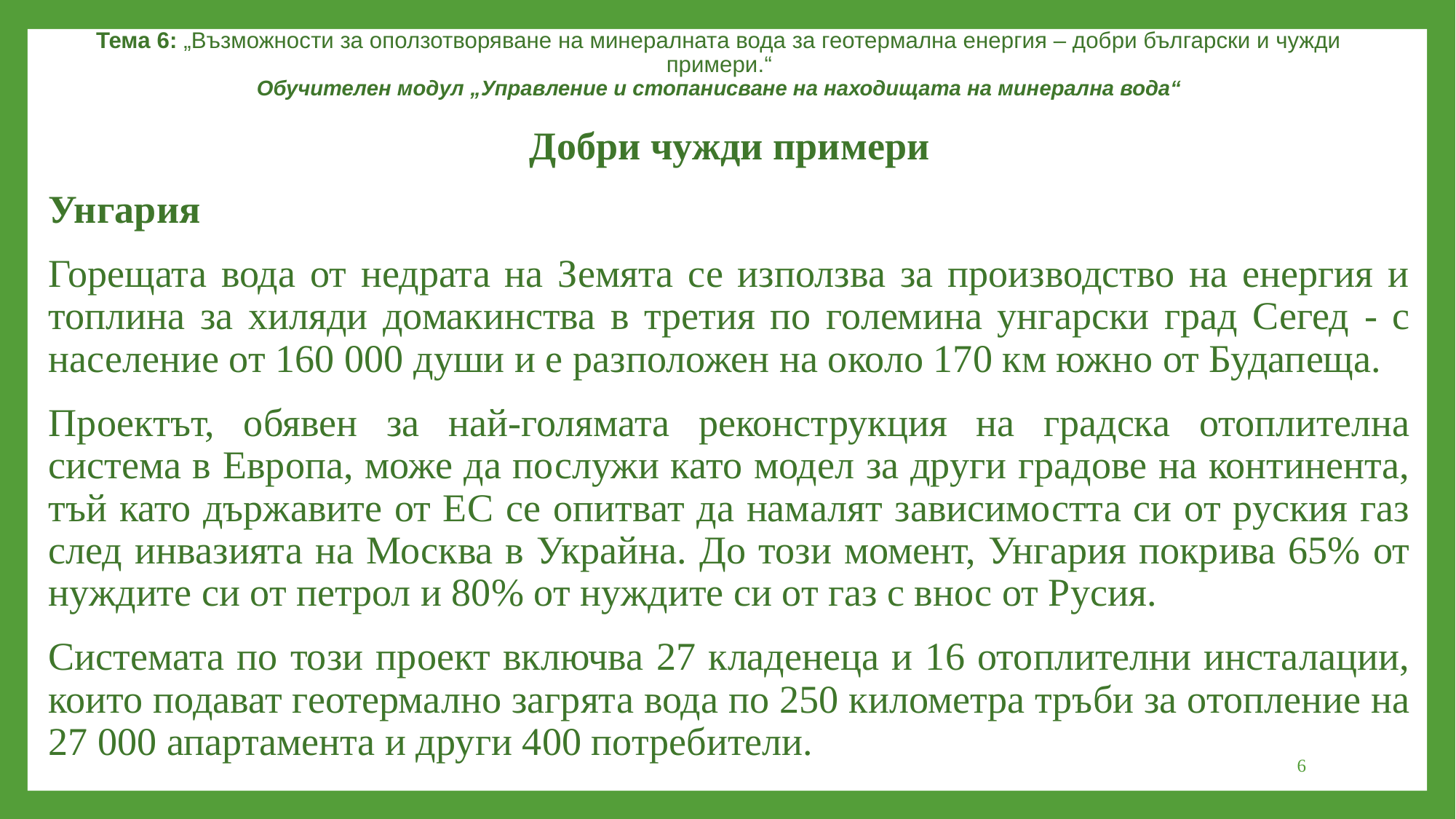

Тема 6: „Възможности за оползотворяване на минералната вода за геотермална енергия – добри български и чужди примери.“
Обучителен модул „Управление и стопанисване на находищата на минерална вода“
Добри чужди примери
Унгария
Горещата вода от недрата на Земята се използва за производство на енергия и топлина за хиляди домакинства в третия по големина унгарски град Сегед - с население от 160 000 души и е разположен на около 170 км южно от Будапеща.
Проектът, обявен за най-голямата реконструкция на градска отоплителна система в Европа, може да послужи като модел за други градове на континента, тъй като държавите от ЕС се опитват да намалят зависимостта си от руския газ след инвазията на Москва в Украйна. До този момент, Унгария покрива 65% от нуждите си от петрол и 80% от нуждите си от газ с внос от Русия.
Системата по този проект включва 27 кладенеца и 16 отоплителни инсталации, които подават геотермално загрята вода по 250 километра тръби за отопление на 27 000 апартамента и други 400 потребители.

6